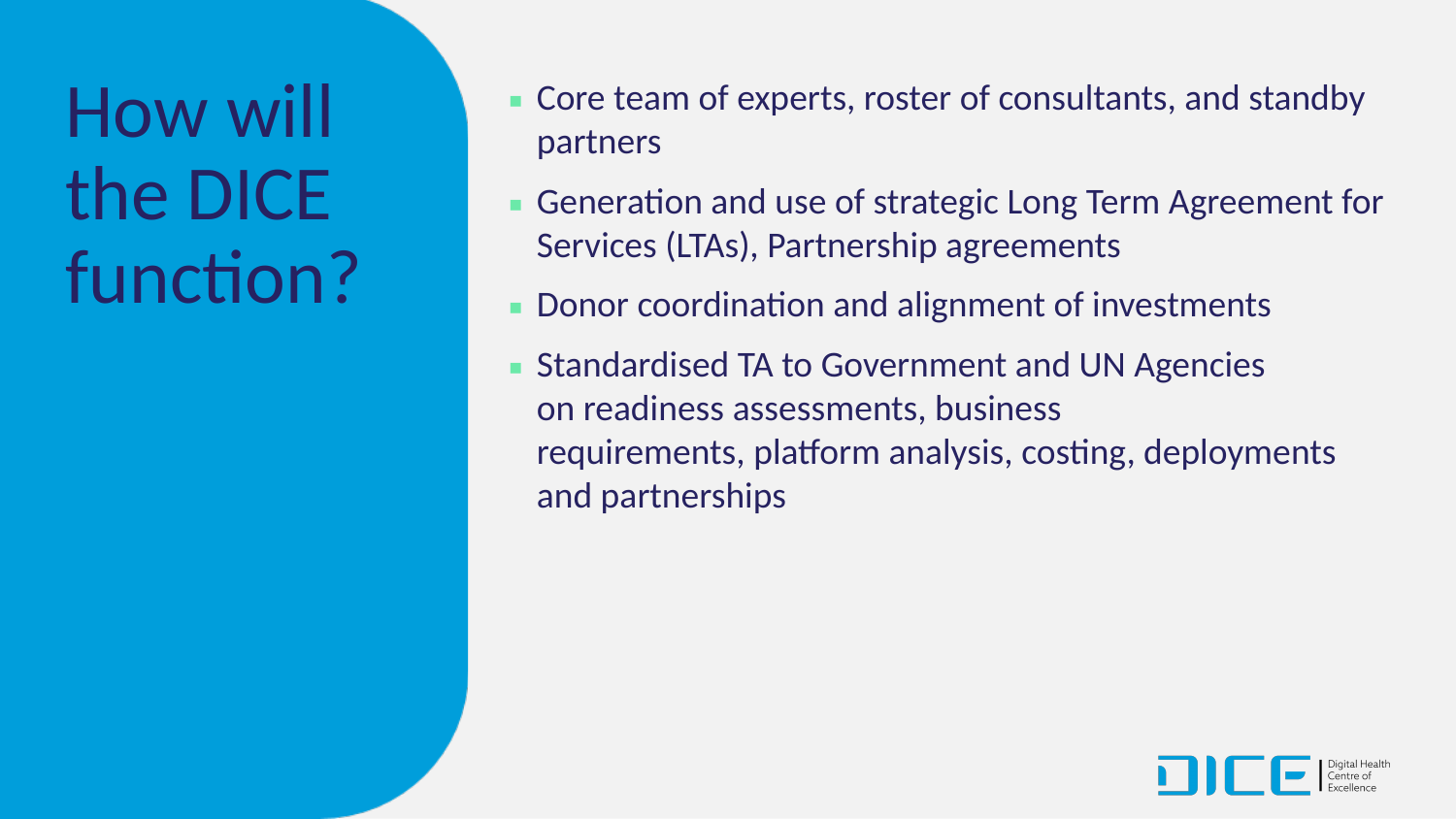

# How will the DICE function?
Core team of experts, roster of consultants, and standby partners
Generation and use of strategic Long Term Agreement for Services (LTAs), Partnership agreements
Donor coordination and alignment of investments
Standardised TA to Government and UN Agencies on readiness assessments, business requirements, platform analysis, costing, deployments and partnerships